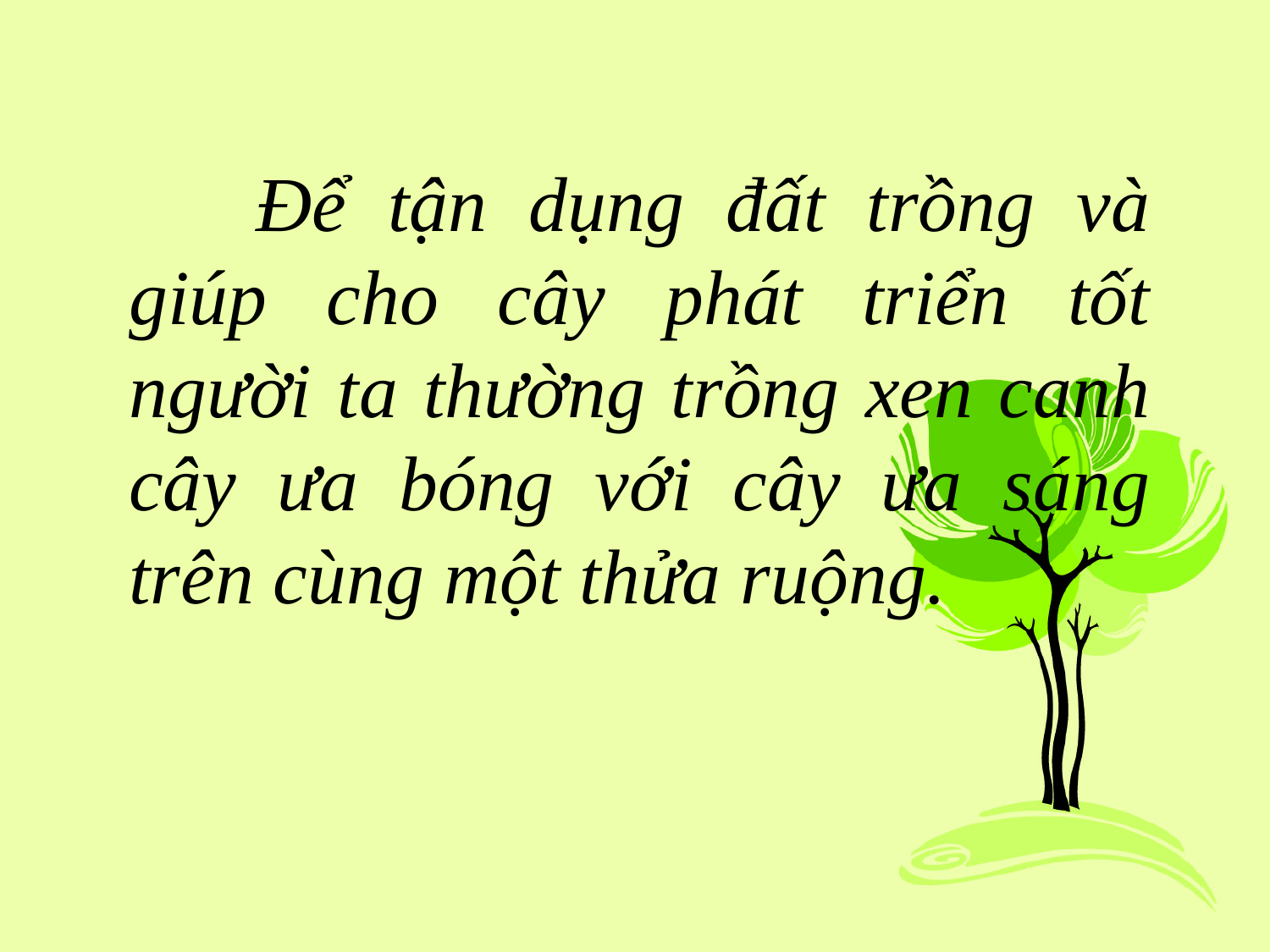

Để tận dụng đất trồng và giúp cho cây phát triển tốt người ta thường trồng xen canh cây ưa bóng với cây ưa sáng trên cùng một thửa ruộng.